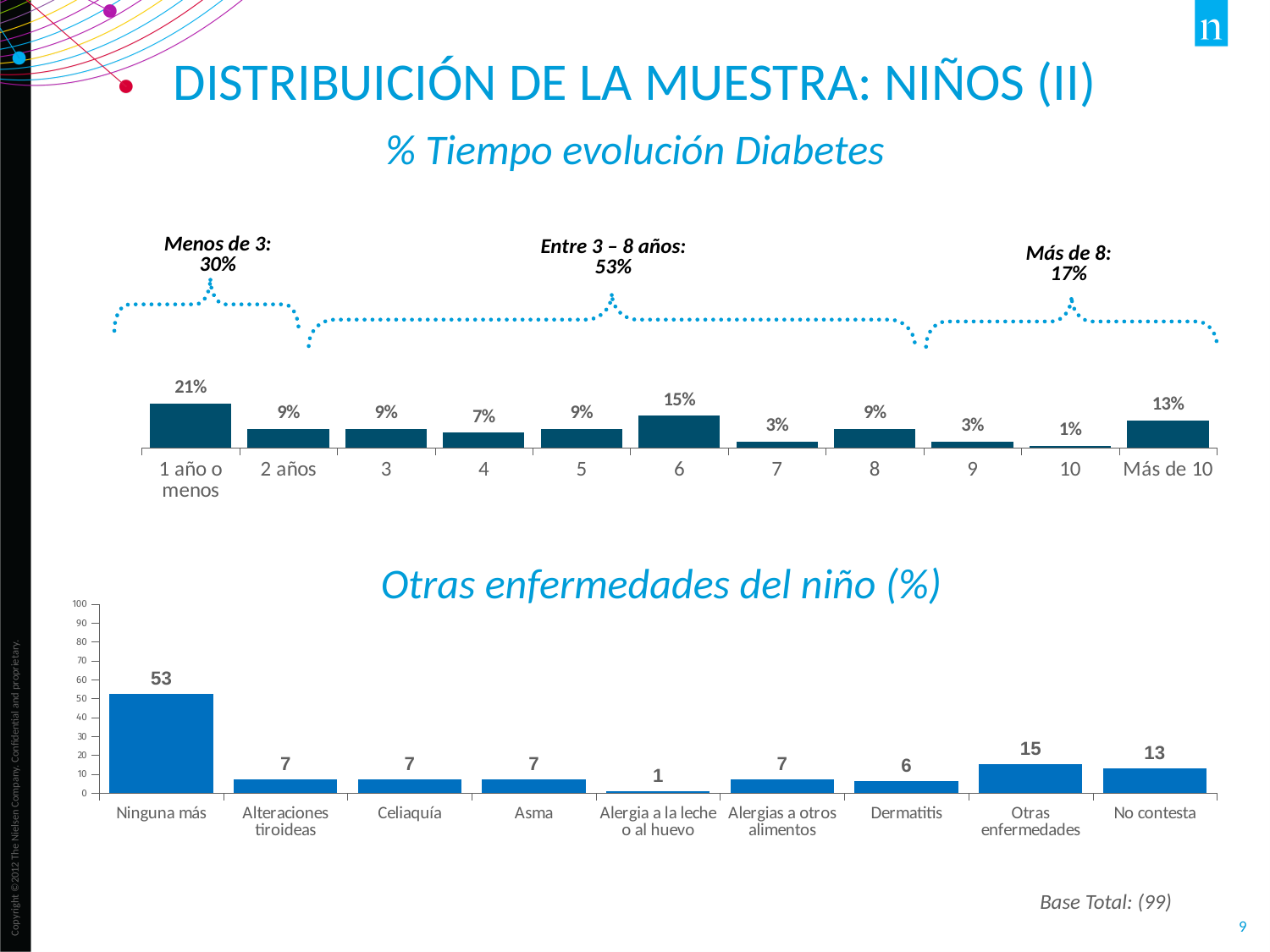

# DISTRIBUICIÓN DE LA MUESTRA: niños (II)
% Tiempo evolución Diabetes

### Chart

| Category | total |
|---|---|
| 1 año o menos | 0.212 |
| 2 años | 0.091 |
| 3 | 0.091 |
| 4 | 0.071 |
| 5 | 0.091 |
| 6 | 0.152 |
| 7 | 0.03 |
| 8 | 0.091 |
| 9 | 0.03 |
| 10 | 0.01 |
| Más de 10 | 0.131 |
Menos de 3:
30%
Entre 3 – 8 años:
53%
Más de 8:
17%
Otras enfermedades del niño (%)

### Chart

| Category | total |
|---|---|
| Ninguna más | 52.5 |
| Alteraciones tiroideas | 7.1 |
| Celiaquía | 7.1 |
| Asma | 7.1 |
| Alergia a la leche o al huevo | 1.0 |
| Alergias a otros alimentos | 7.1 |
| Dermatitis | 6.1 |
| Otras enfermedades | 15.2 |
| No contesta | 13.100000000000001 |
Base Total: (99)